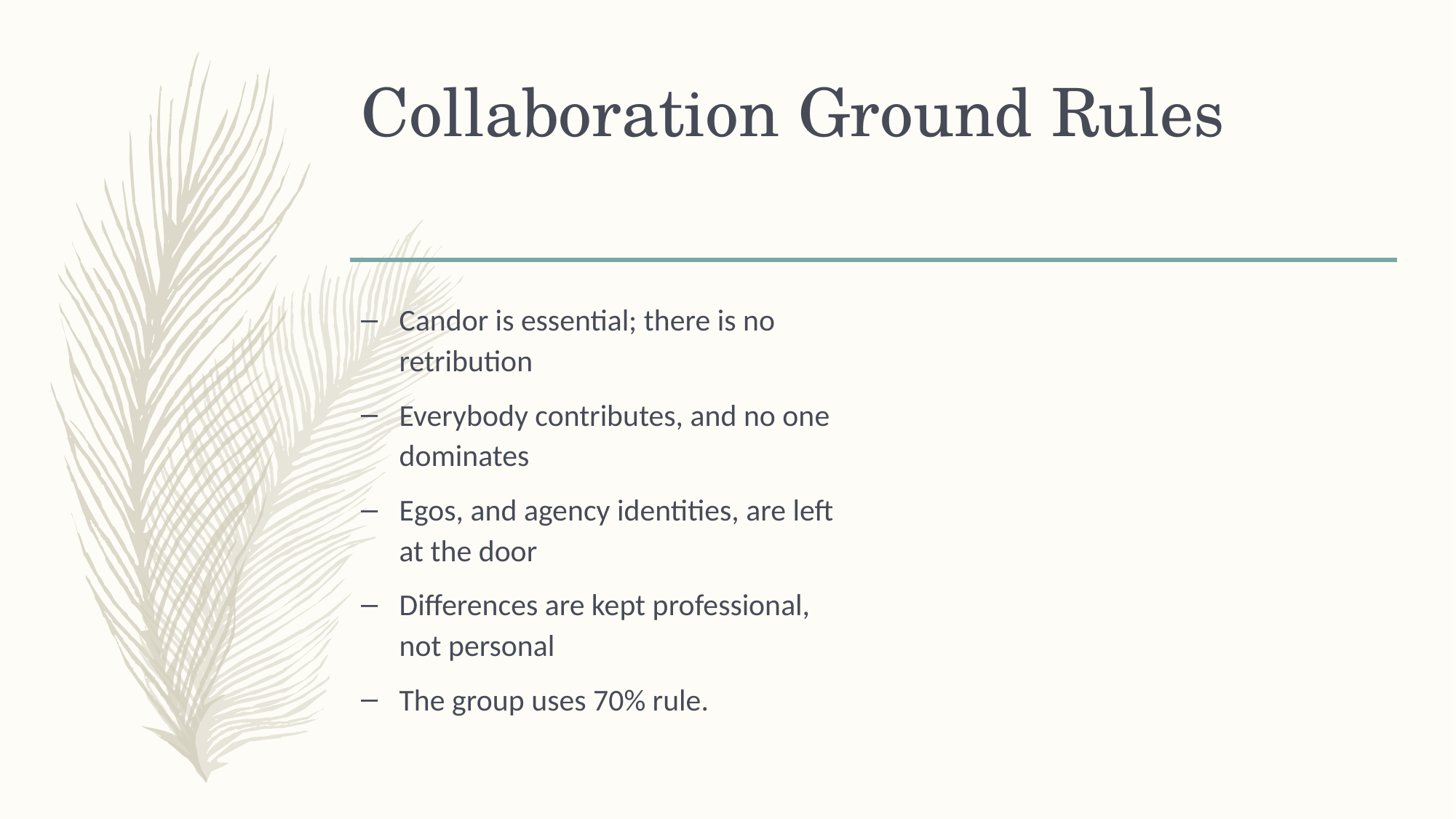

# Collaboration Ground Rules
Candor is essential; there is no retribution
Everybody contributes, and no one dominates
Egos, and agency identities, are left at the door
Differences are kept professional, not personal
The group uses 70% rule.